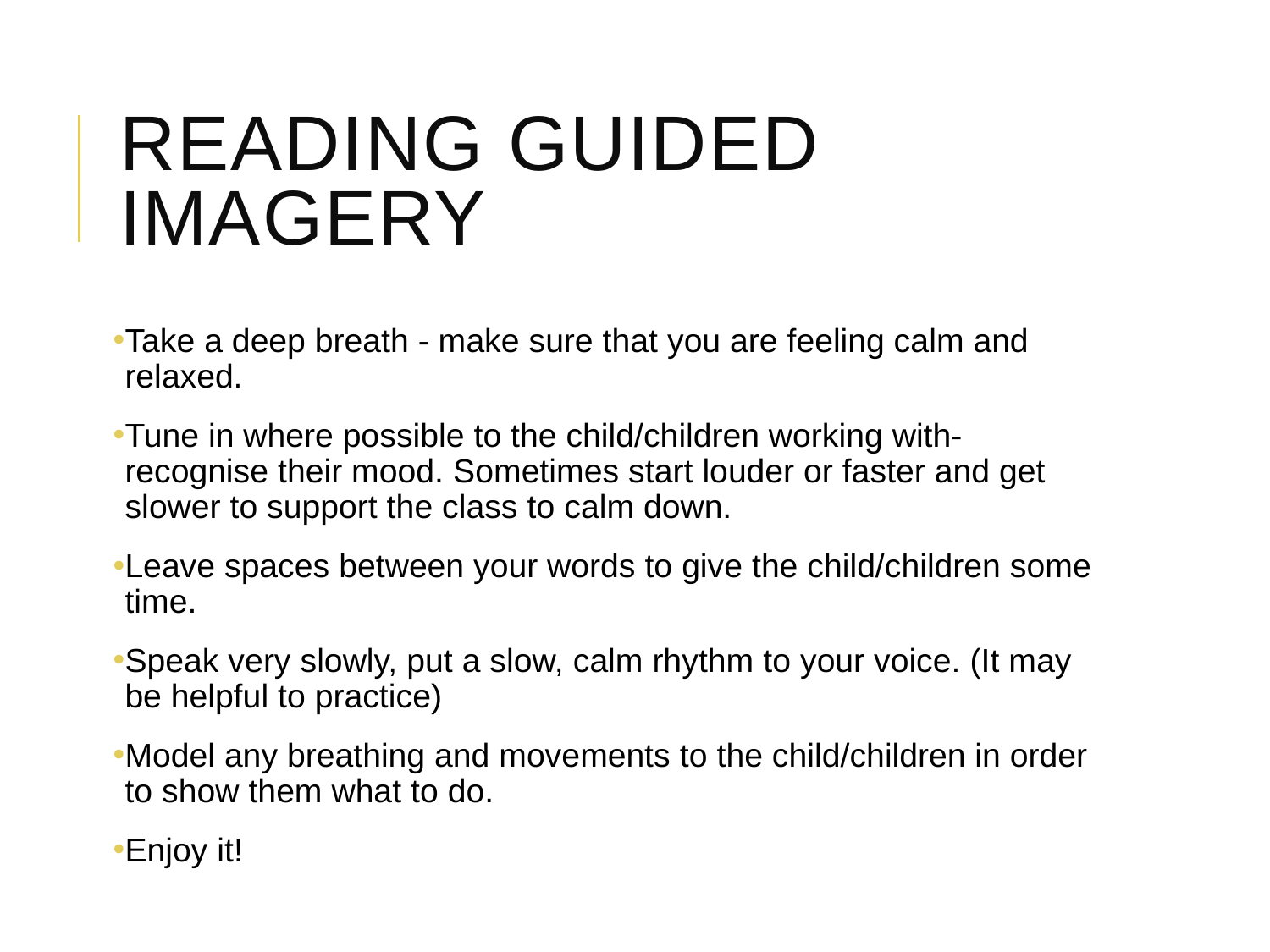

# Reading Guided imagery
Take a deep breath - make sure that you are feeling calm and relaxed.
Tune in where possible to the child/children working with- recognise their mood. Sometimes start louder or faster and get slower to support the class to calm down.
Leave spaces between your words to give the child/children some time.
Speak very slowly, put a slow, calm rhythm to your voice. (It may be helpful to practice)
Model any breathing and movements to the child/children in order to show them what to do.
Enjoy it!